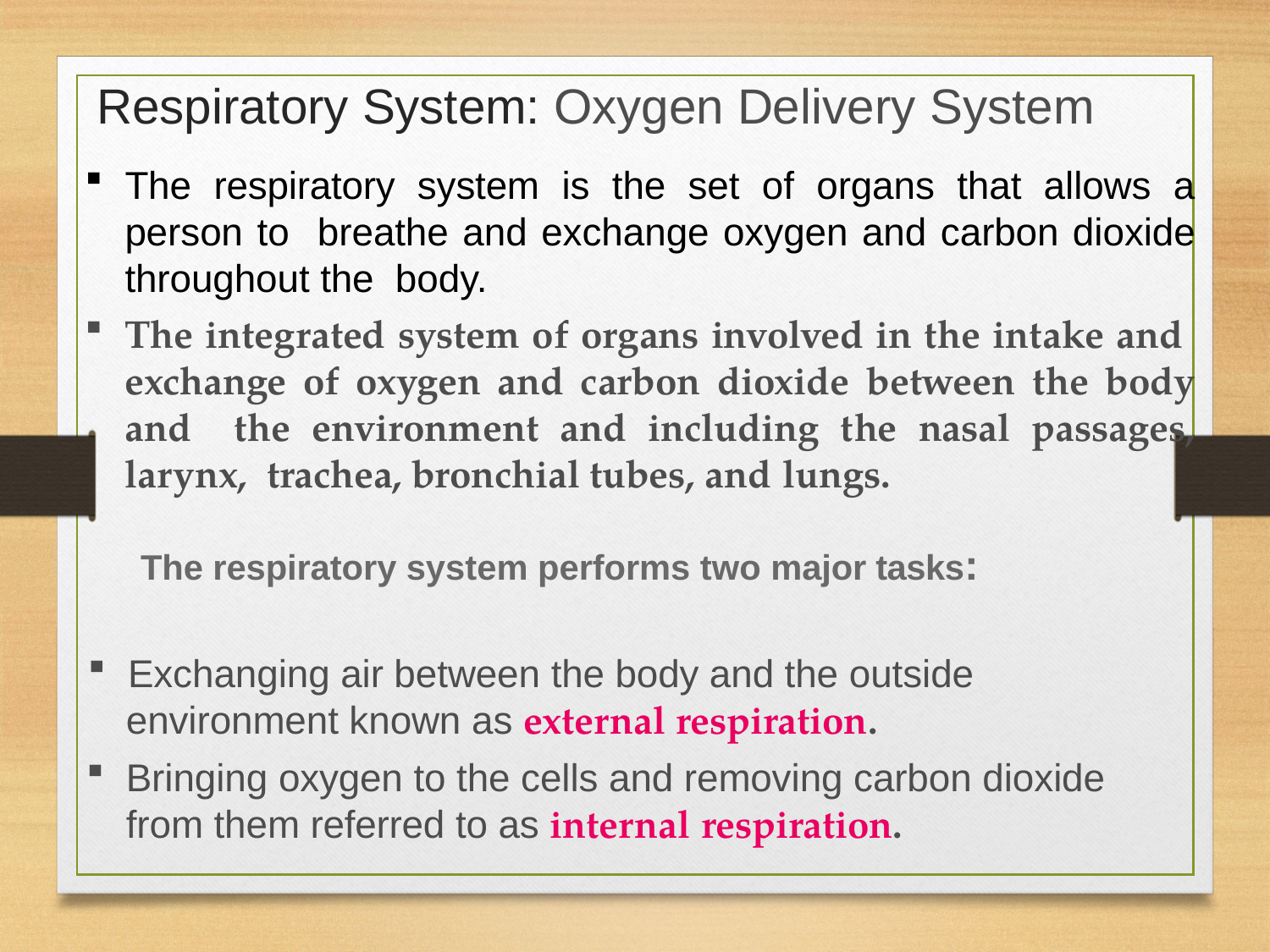

# Respiratory System: Oxygen Delivery System
The respiratory system is the set of organs that allows a person to  breathe and exchange oxygen and carbon dioxide throughout the  body.
The integrated system of organs involved in the intake and  exchange of oxygen and carbon dioxide between the body and  the environment and including the nasal passages, larynx,  trachea, bronchial tubes, and lungs.

The respiratory system performs two major tasks:

Exchanging air between the body and the outside
environment known as external respiration.
Bringing oxygen to the cells and removing carbon dioxide  from them referred to as internal respiration.